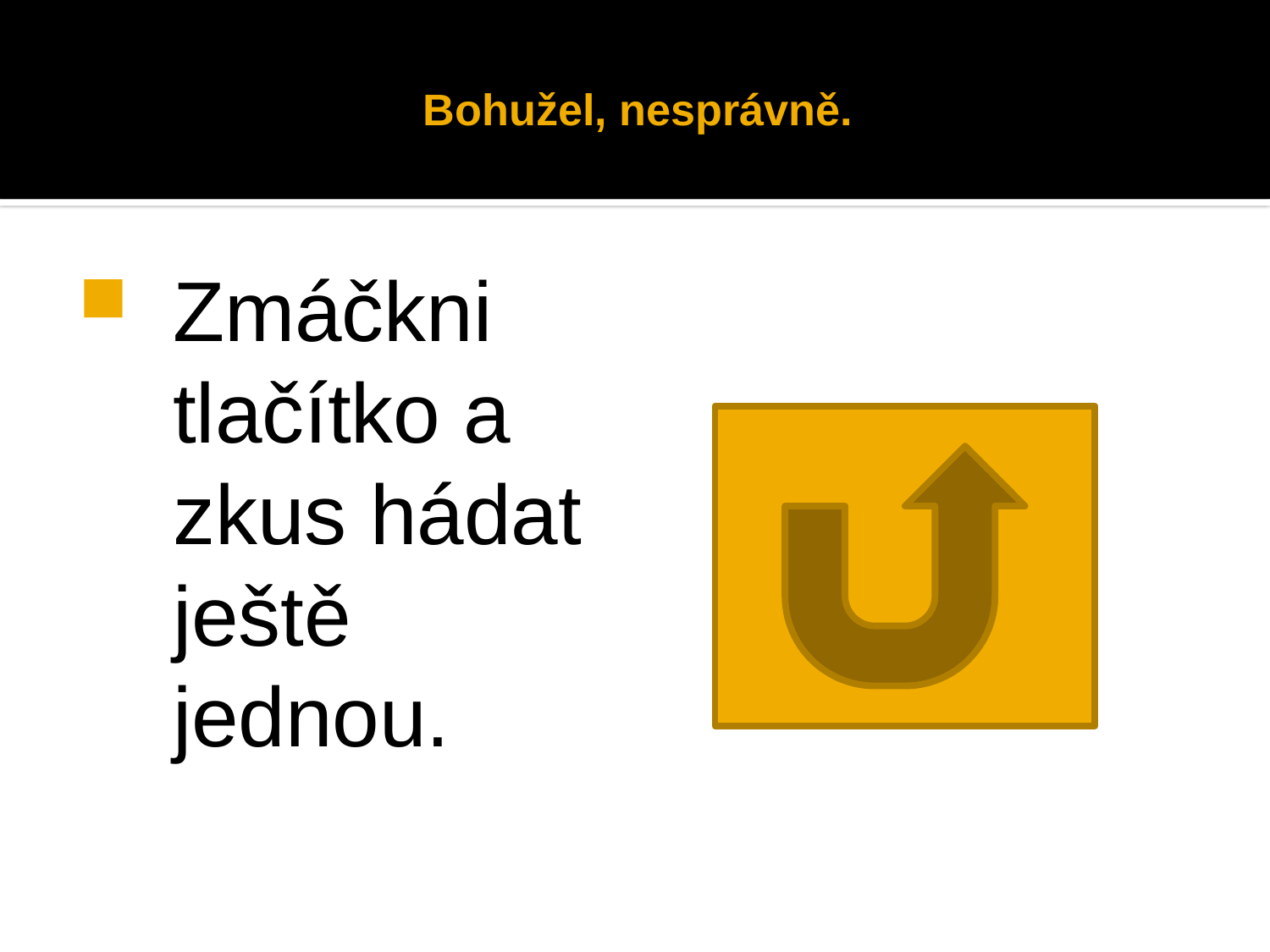

# Bohužel, nesprávně.
Zmáčkni tlačítko a zkus hádat ještě jednou.